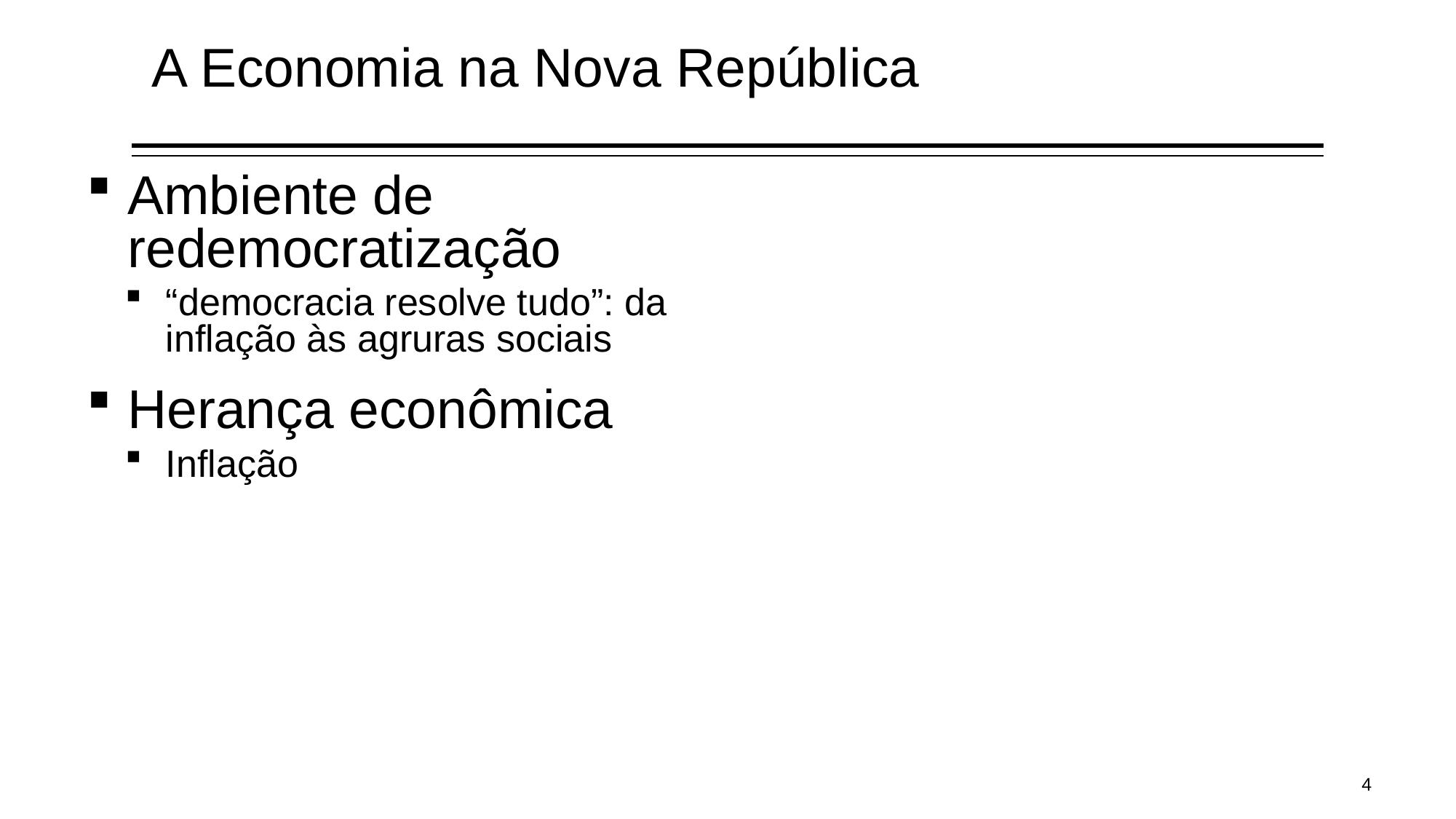

# A Economia na Nova República
Ambiente de redemocratização
“democracia resolve tudo”: da inflação às agruras sociais
Herança econômica
Inflação
4